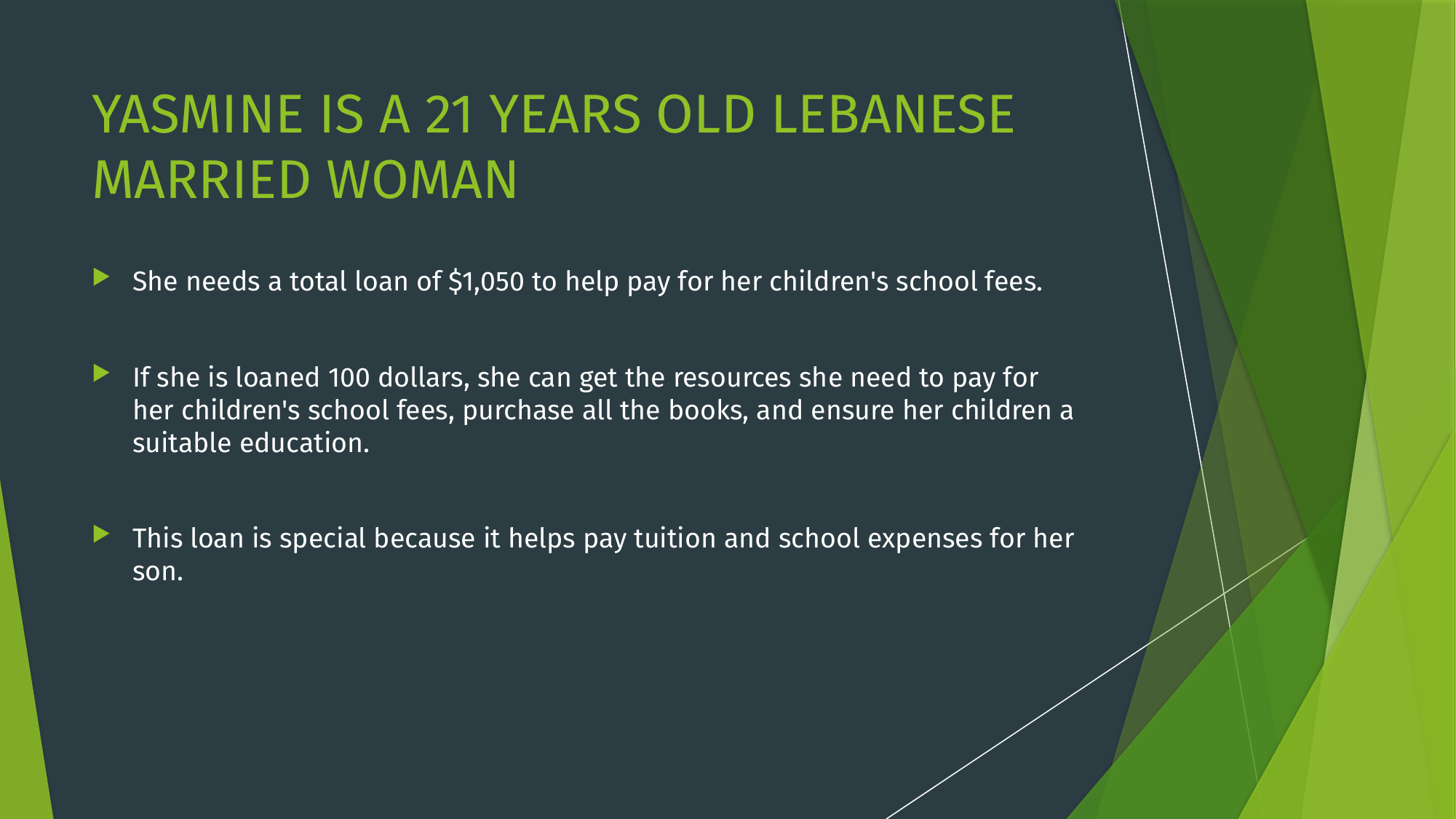

# YASMINE IS A 21 YEARS OLD LEBANESE MARRIED WOMAN
She needs a total loan of $1,050 to help pay for her children's school fees.

If she is loaned 100 dollars, she can get the resources she need to pay for her children's school fees, purchase all the books, and ensure her children a suitable education.

This loan is special because it helps pay tuition and school expenses for her son.